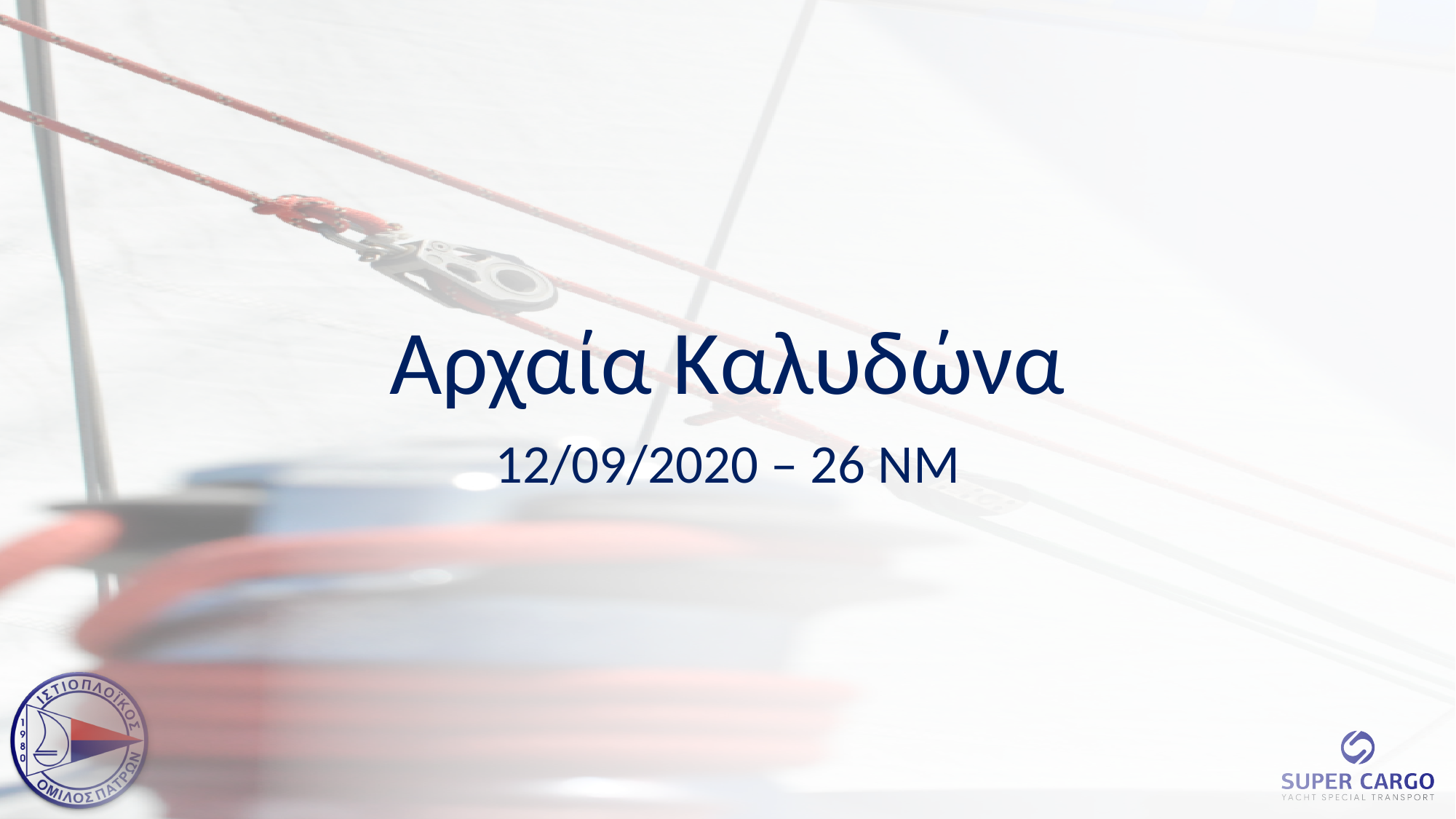

# Αρχαία Καλυδώνα
12/09/2020 – 26 ΝΜ